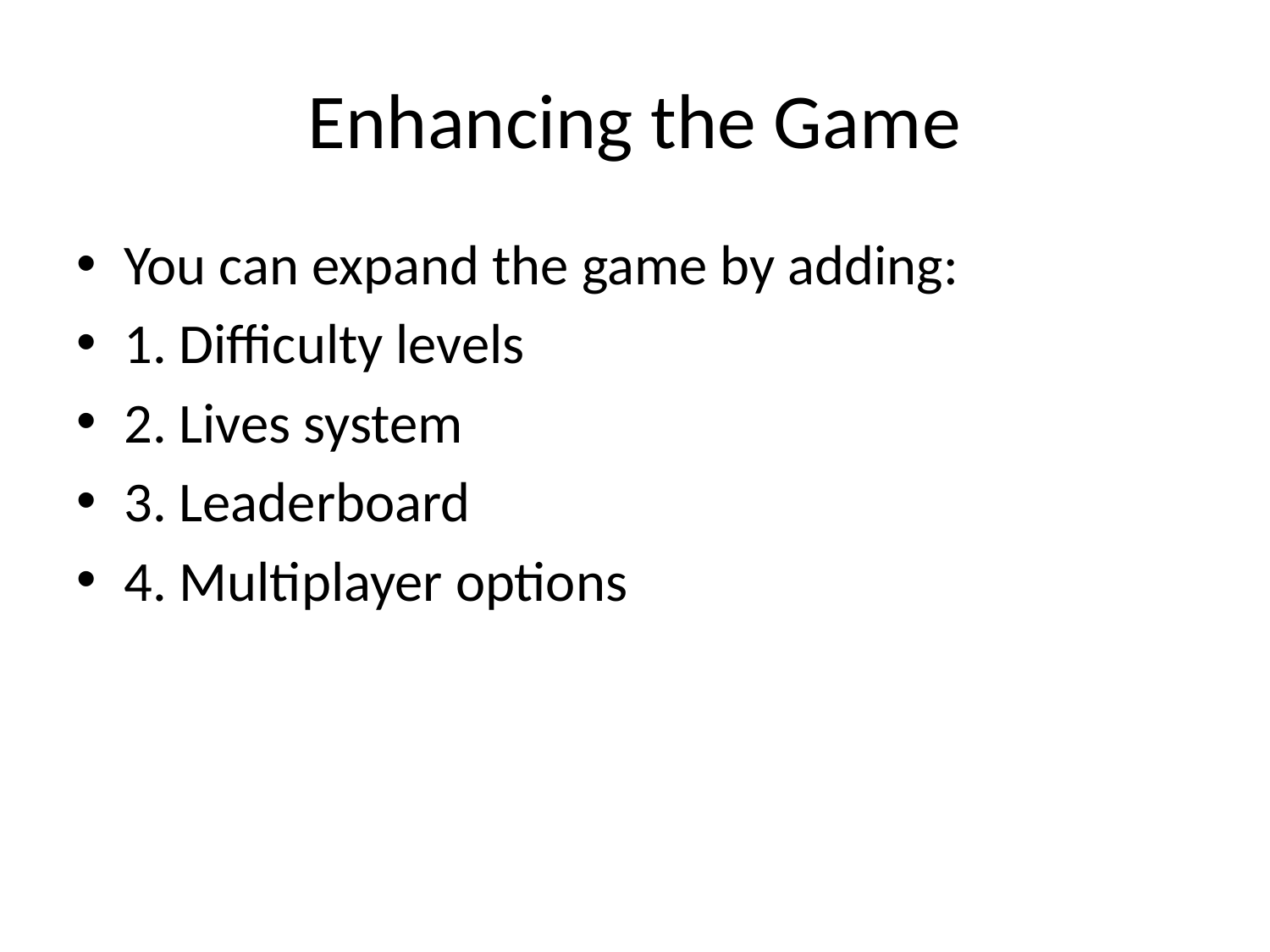

# Enhancing the Game
You can expand the game by adding:
1. Difficulty levels
2. Lives system
3. Leaderboard
4. Multiplayer options